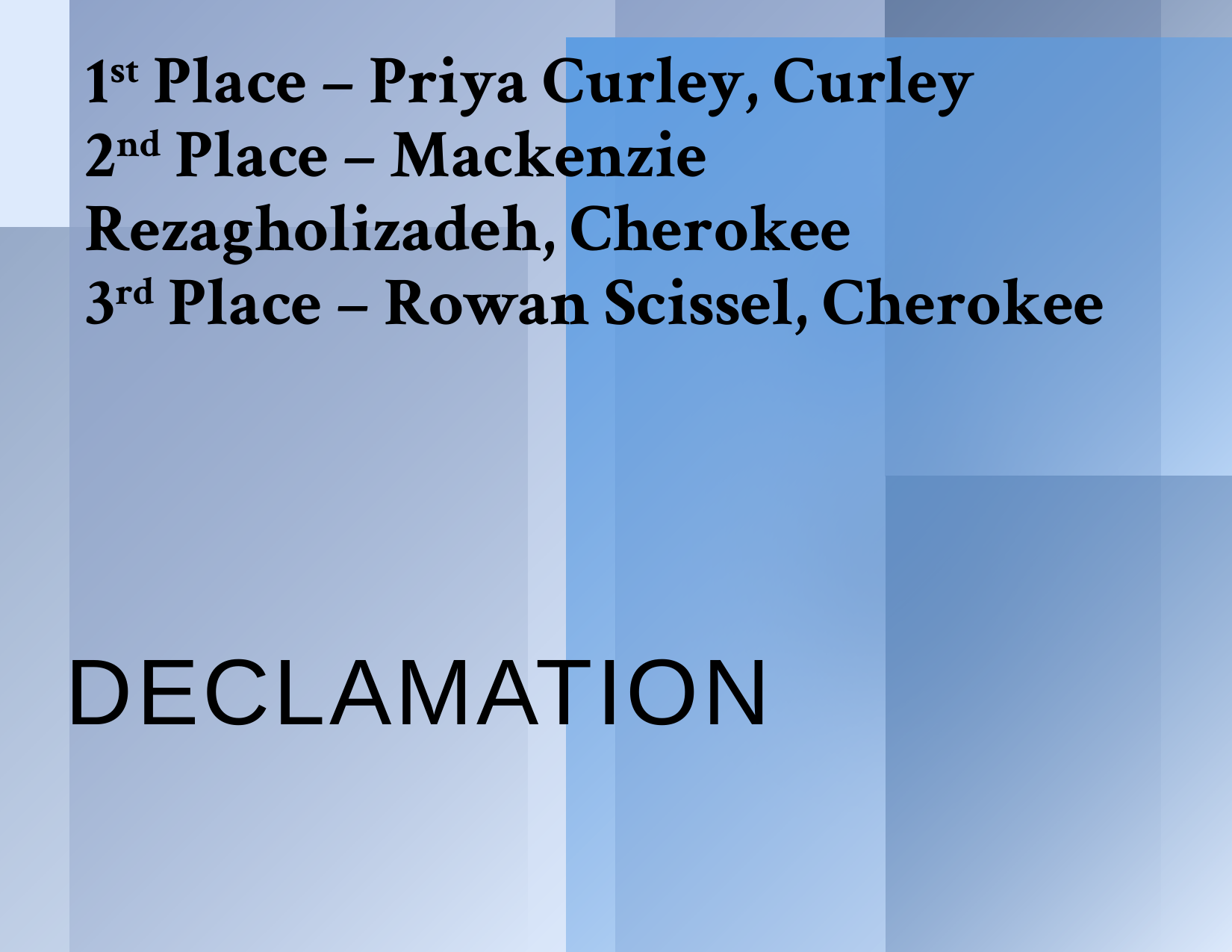

# 1st Place – Priya Curley, Curley 2nd Place – Mackenzie Rezagholizadeh, Cherokee 3rd Place – Rowan Scissel, Cherokee
Declamation